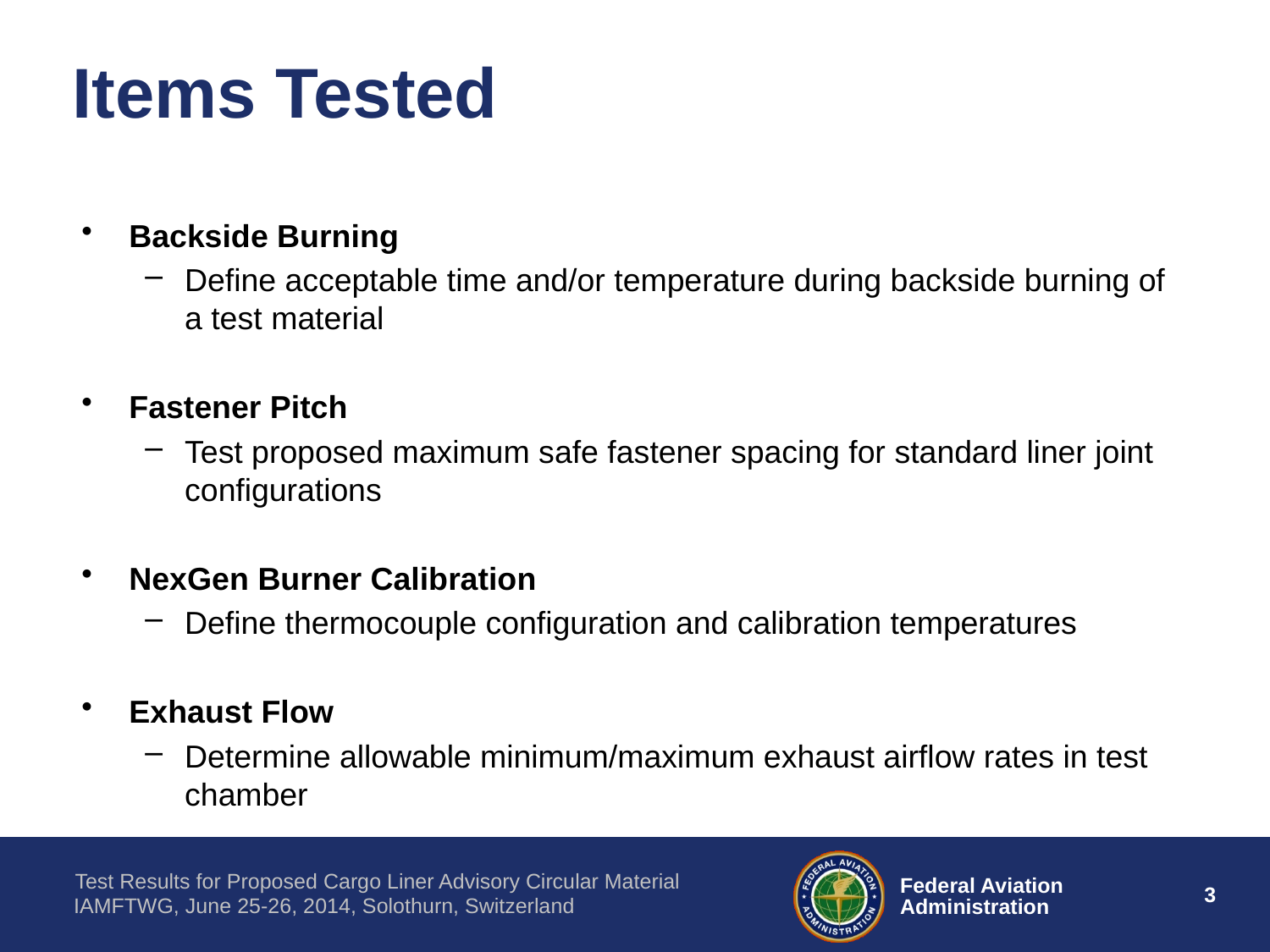

# Items Tested
Backside Burning
Define acceptable time and/or temperature during backside burning of a test material

Fastener Pitch
Test proposed maximum safe fastener spacing for standard liner joint configurations

NexGen Burner Calibration
Define thermocouple configuration and calibration temperatures

Exhaust Flow
Determine allowable minimum/maximum exhaust airflow rates in test chamber